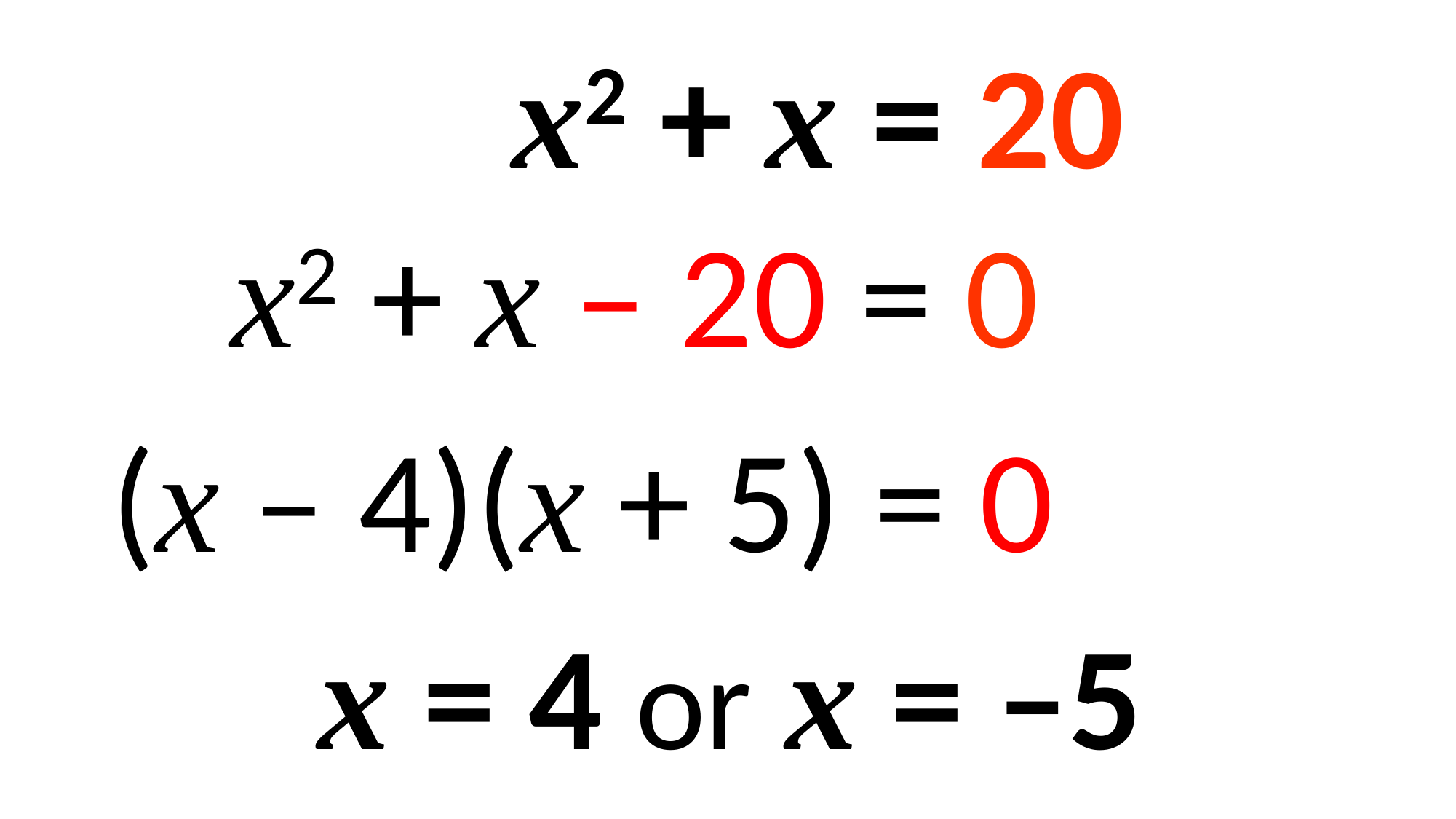

x2 + x = 20
x2 + x – 20 = 0
(x – 4)(x + 5) = 0
x = 4 or x = –5